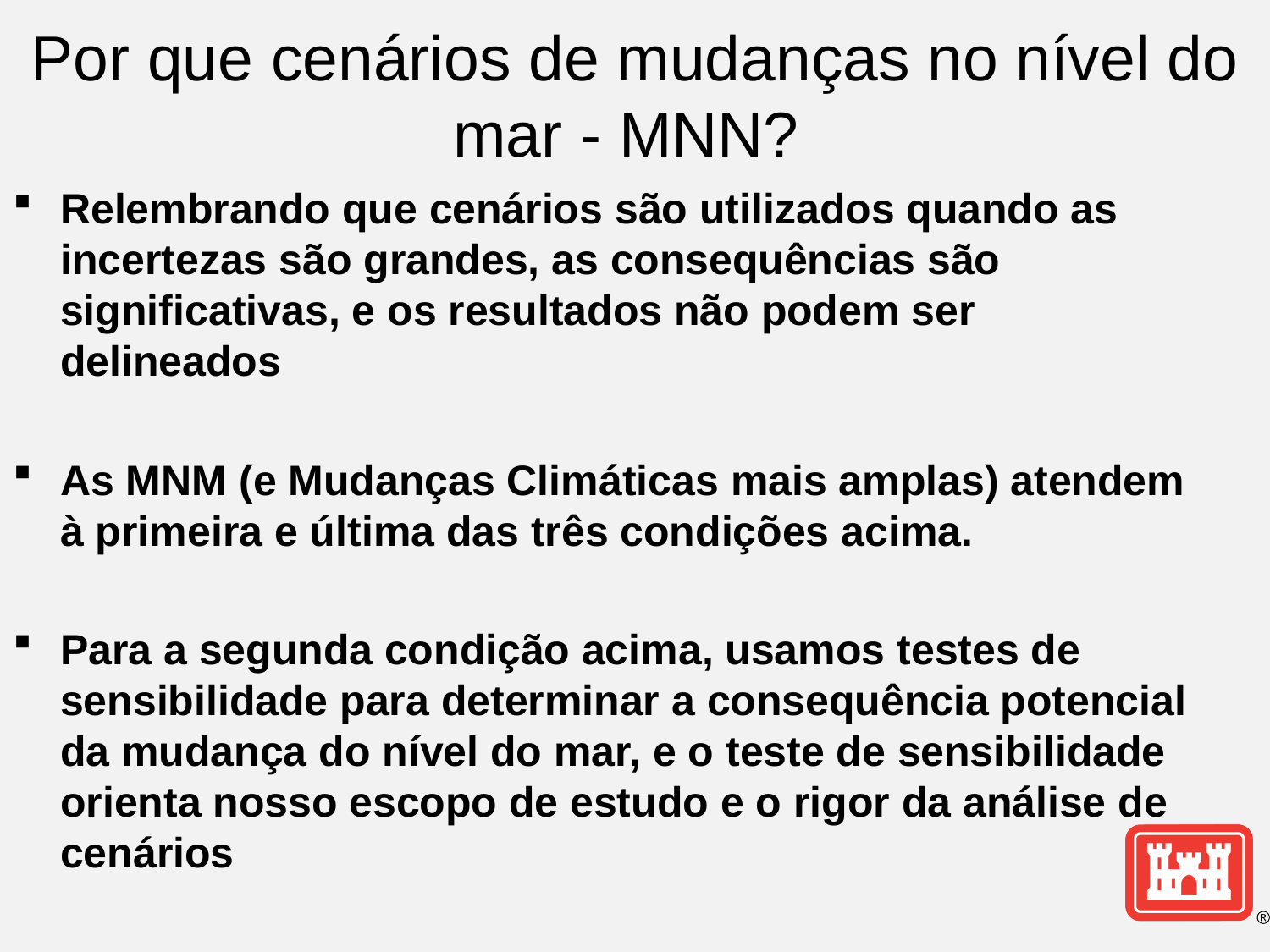

# Por que cenários de mudanças no nível do mar - MNN?
Relembrando que cenários são utilizados quando as incertezas são grandes, as consequências são significativas, e os resultados não podem ser delineados

As MNM (e Mudanças Climáticas mais amplas) atendem à primeira e última das três condições acima.

Para a segunda condição acima, usamos testes de sensibilidade para determinar a consequência potencial da mudança do nível do mar, e o teste de sensibilidade orienta nosso escopo de estudo e o rigor da análise de cenários